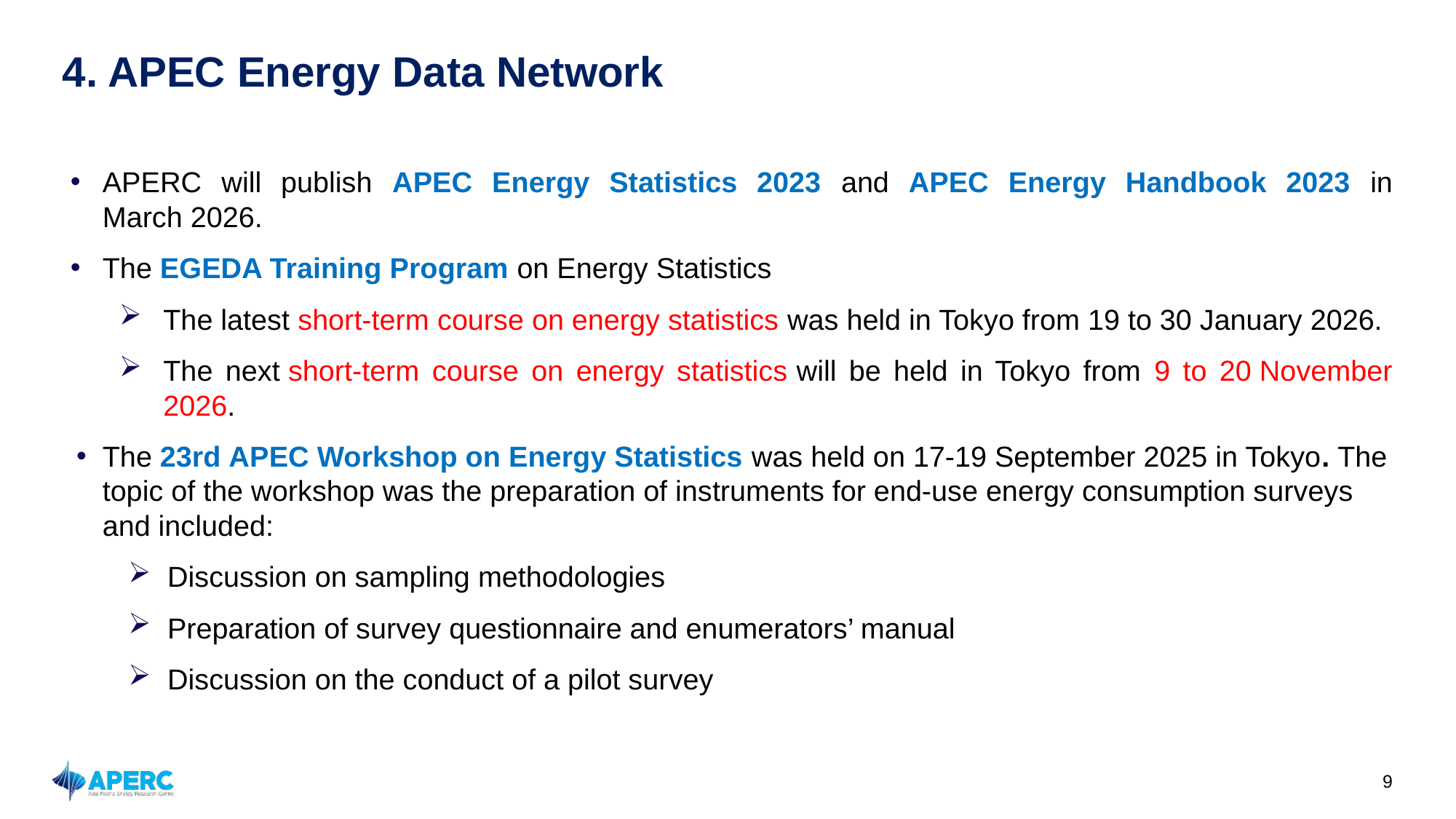

# 4. APEC Energy Data Network
APERC will publish APEC Energy Statistics 2023 and APEC Energy Handbook 2023 in March 2026.
The EGEDA Training Program on Energy Statistics
The latest short-term course on energy statistics was held in Tokyo from 19 to 30 January 2026.
The next short-term course on energy statistics will be held in Tokyo from 9 to 20 November 2026.
The 23rd APEC Workshop on Energy Statistics was held on 17-19 September 2025 in Tokyo. The topic of the workshop was the preparation of instruments for end-use energy consumption surveys and included:
Discussion on sampling methodologies
Preparation of survey questionnaire and enumerators’ manual
Discussion on the conduct of a pilot survey
9